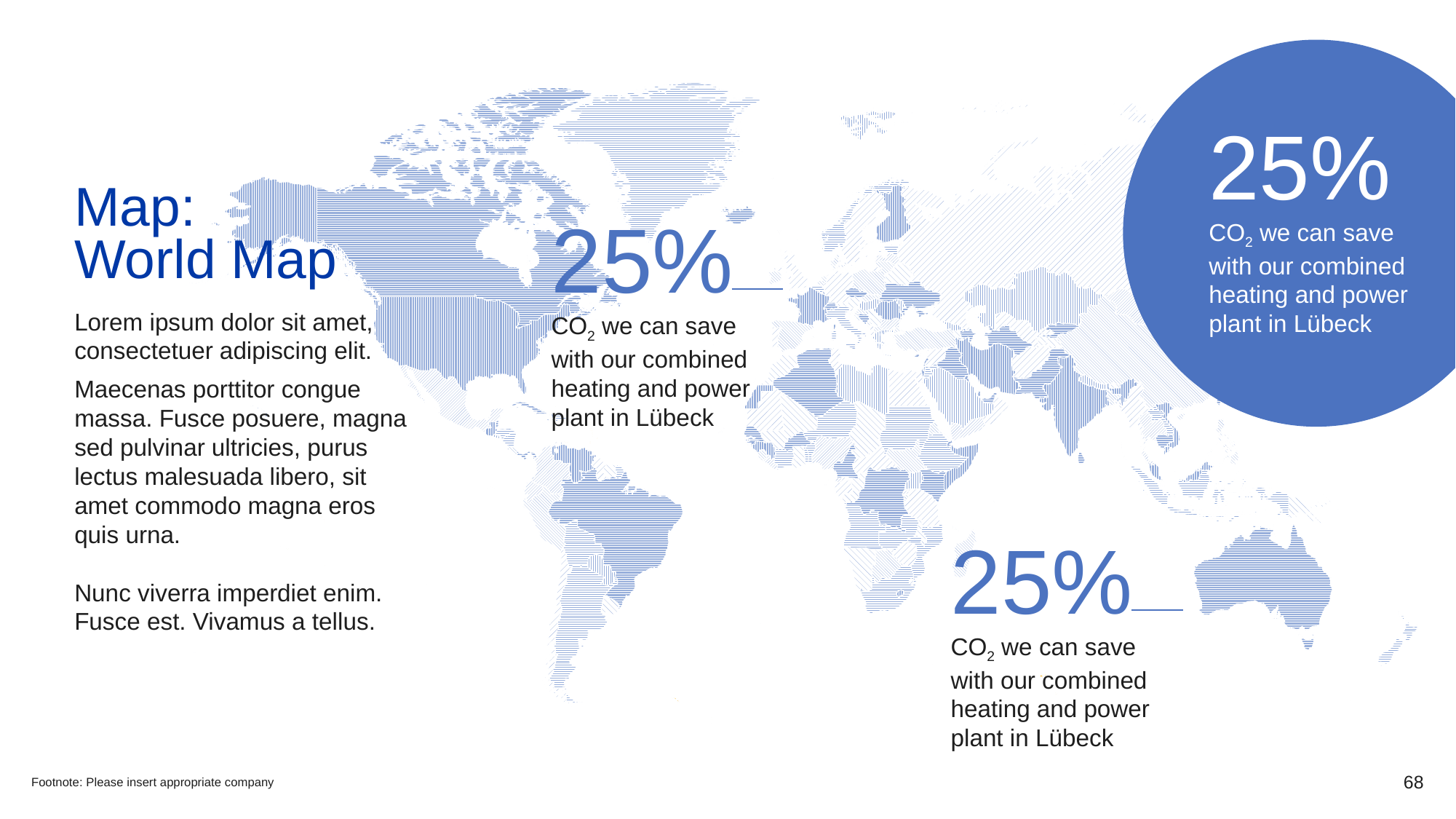

25%
CO2 we can save with our combined heating and power plant in Lübeck

# Map: World Map
25%
CO2 we can save with our combined heating and power plant in Lübeck
Lorem ipsum dolor sit amet, consectetuer adipiscing elit.
Maecenas porttitor congue massa. Fusce posuere, magna sed pulvinar ultricies, purus lectus malesuada libero, sit amet commodo magna eros quis urna.

Nunc viverra imperdiet enim.
Fusce est. Vivamus a tellus.
25%
CO2 we can save with our combined heating and power plant in Lübeck
Footnote: Please insert appropriate company
68